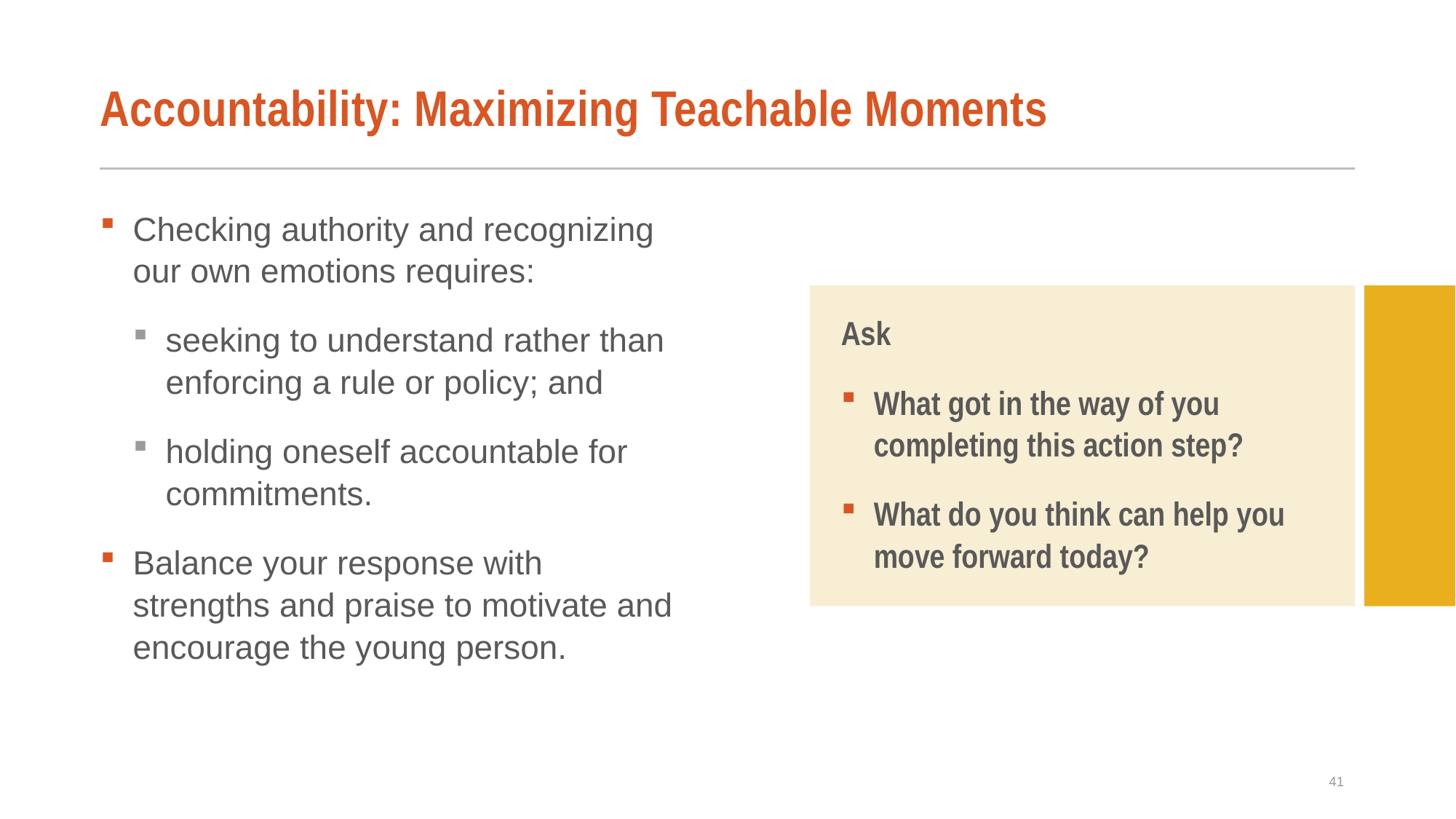

# Accountability: Maximizing Teachable Moments
Checking authority and recognizing our own emotions requires:
seeking to understand rather than enforcing a rule or policy; and
holding oneself accountable for commitments.
Balance your response with strengths and praise to motivate and encourage the young person.

Ask
What got in the way of you completing this action step?
What do you think can help you move forward today?

41